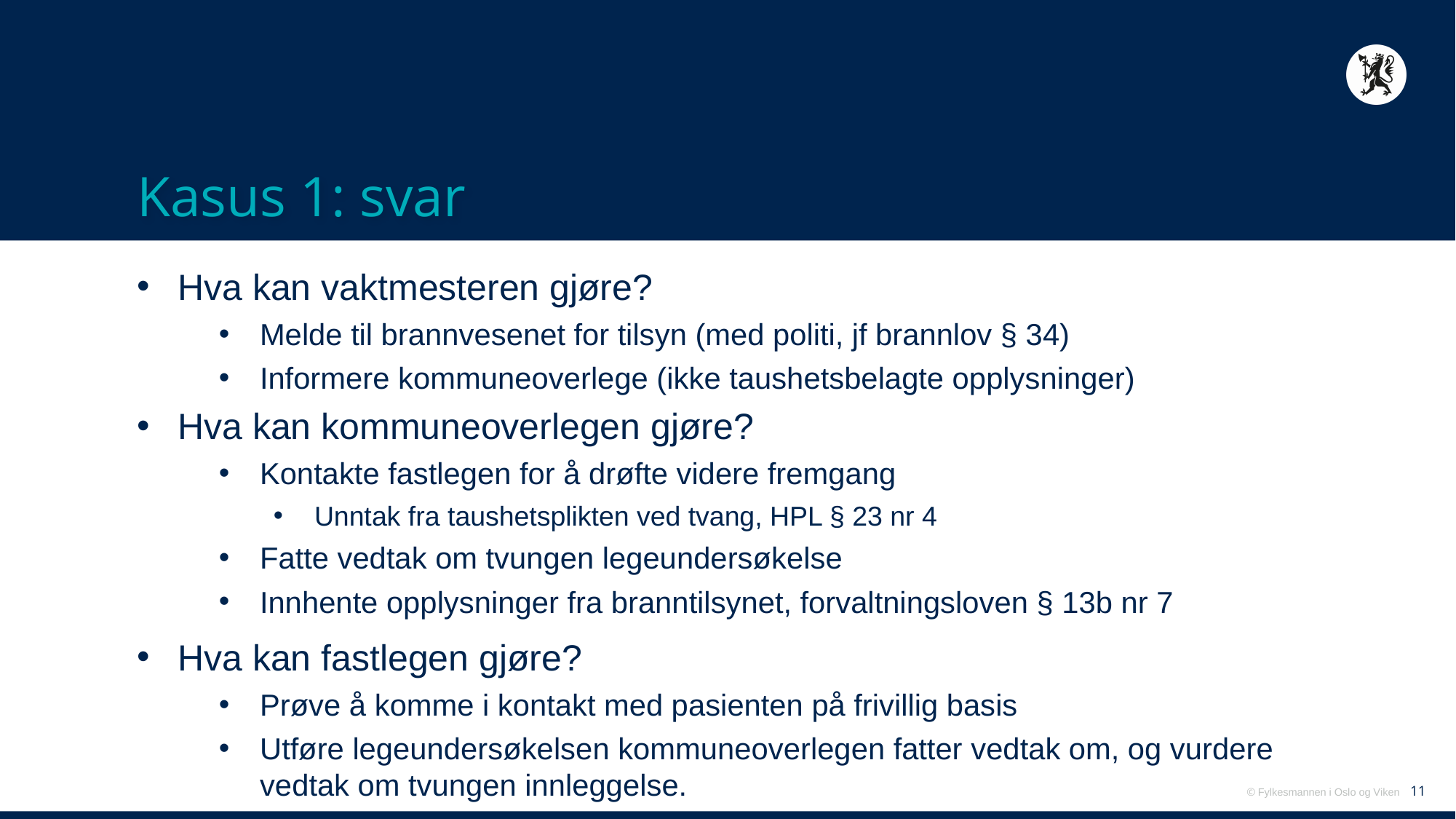

# Kasus 1: svar
Hva kan vaktmesteren gjøre?
Melde til brannvesenet for tilsyn (med politi, jf brannlov § 34)
Informere kommuneoverlege (ikke taushetsbelagte opplysninger)
Hva kan kommuneoverlegen gjøre?
Kontakte fastlegen for å drøfte videre fremgang
Unntak fra taushetsplikten ved tvang, HPL § 23 nr 4
Fatte vedtak om tvungen legeundersøkelse
Innhente opplysninger fra branntilsynet, forvaltningsloven § 13b nr 7
Hva kan fastlegen gjøre?
Prøve å komme i kontakt med pasienten på frivillig basis
Utføre legeundersøkelsen kommuneoverlegen fatter vedtak om, og vurdere vedtak om tvungen innleggelse.